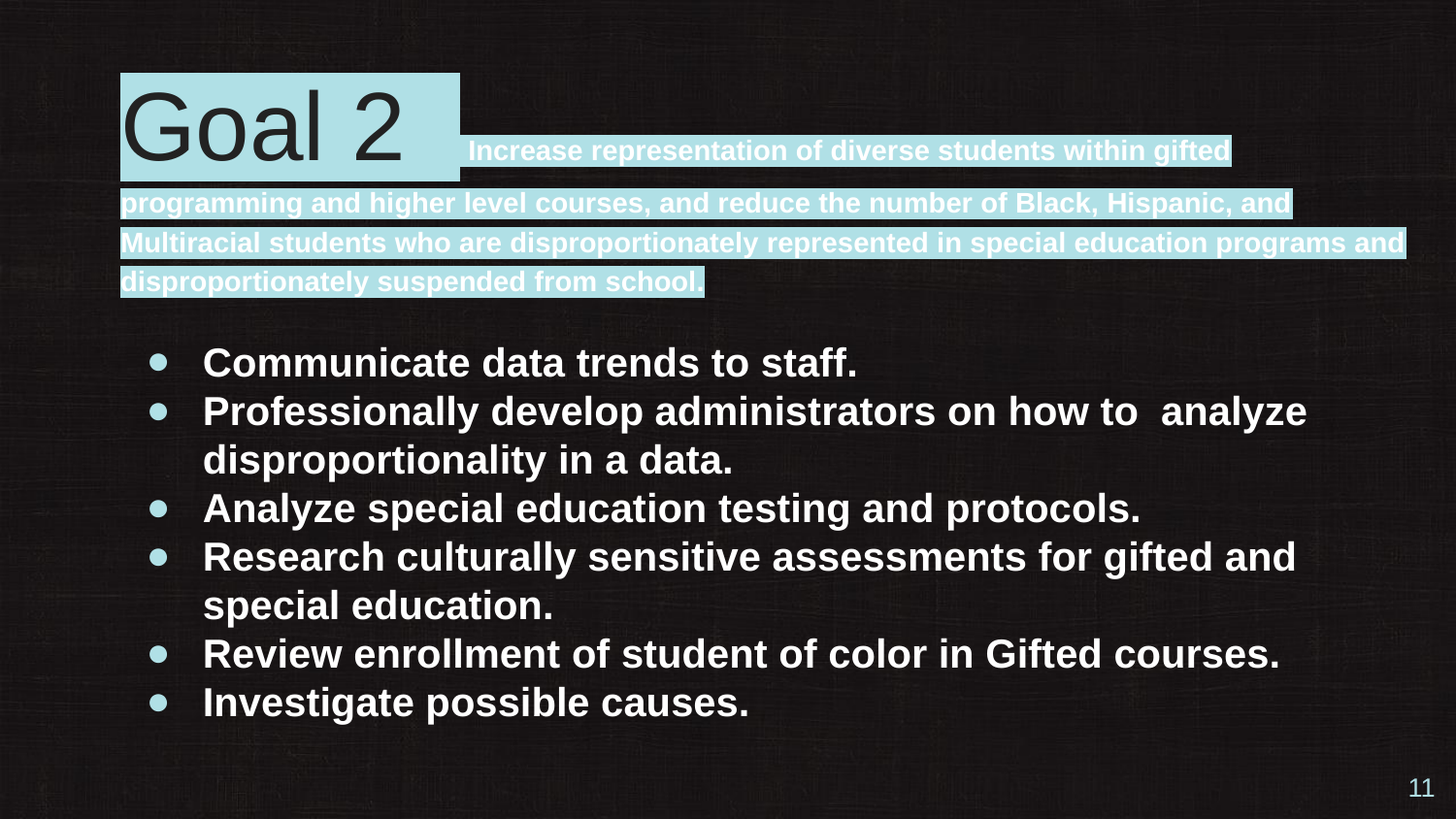

# Goal 2   Increase representation of diverse students within gifted programming and higher level courses, and reduce the number of Black, Hispanic, and Multiracial students who are disproportionately represented in special education programs and disproportionately suspended from school.

Communicate data trends to staff.
Professionally develop administrators on how to  analyze disproportionality in a data.
Analyze special education testing and protocols.
Research culturally sensitive assessments for gifted and special education.
Review enrollment of student of color in Gifted courses.
Investigate possible causes.
11